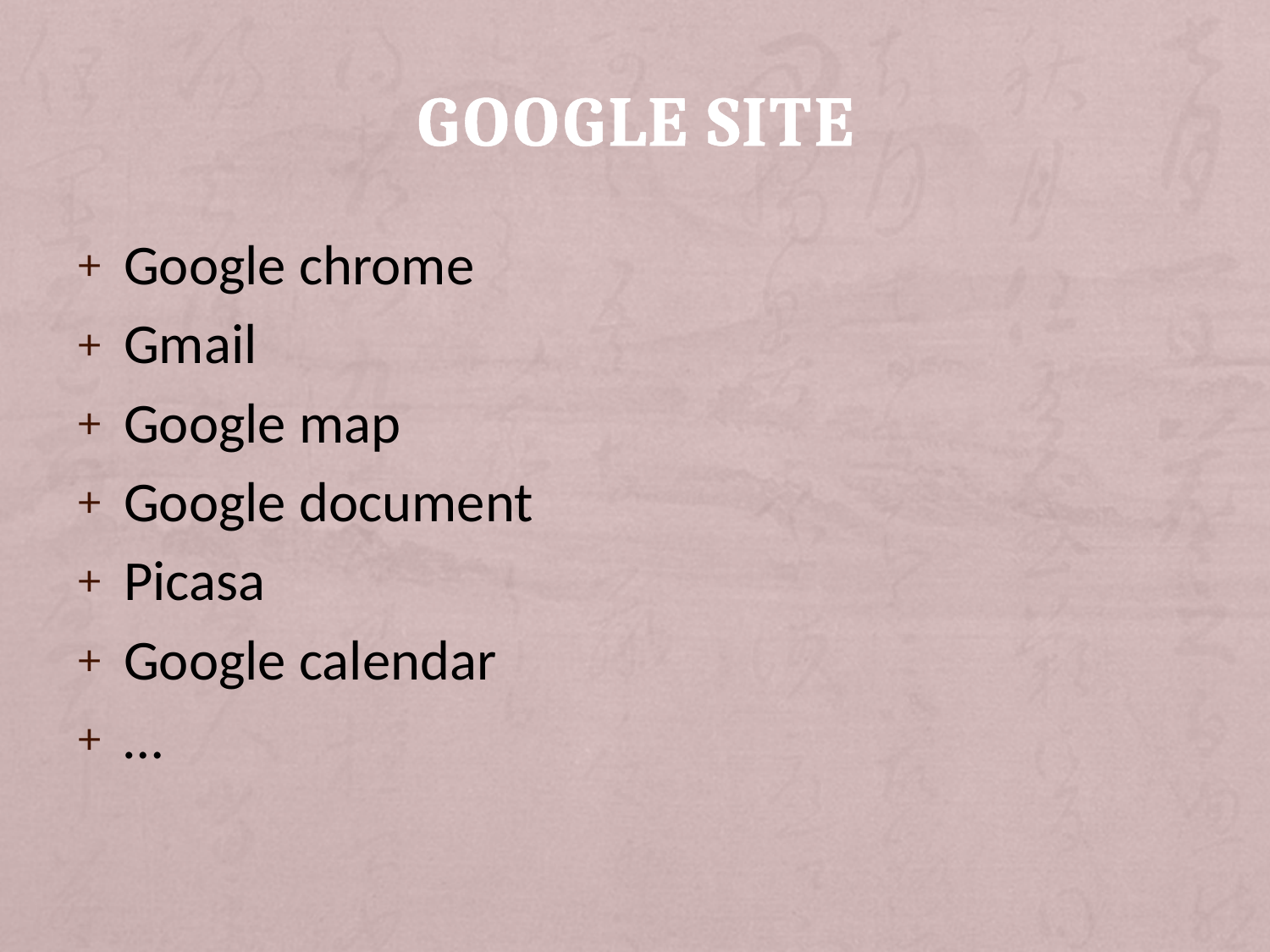

# Google SITE
Google chrome
Gmail
Google map
Google document
Picasa
Google calendar
…